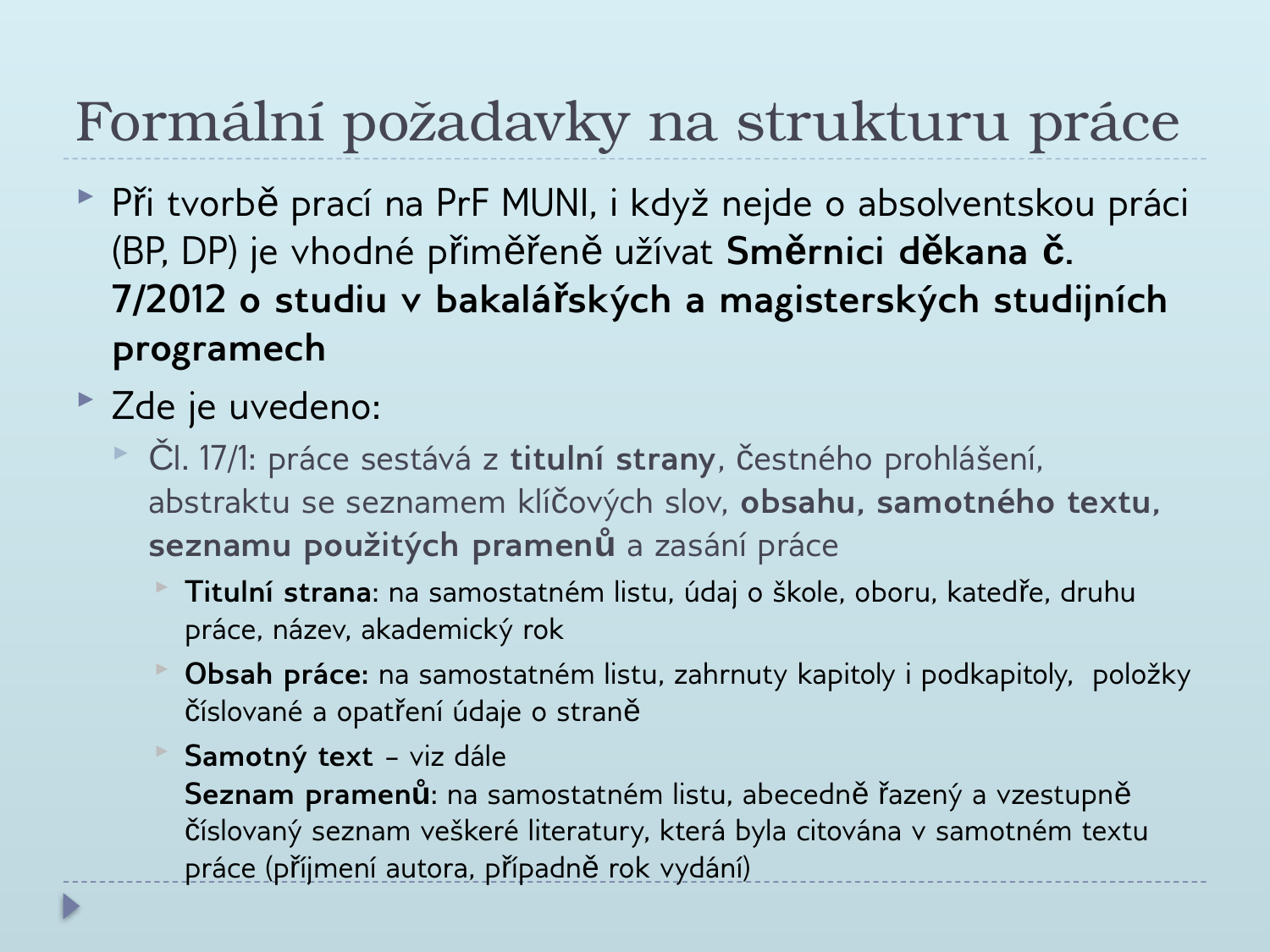

# Formální požadavky na strukturu práce
Při tvorbě prací na PrF MUNI, i když nejde o absolventskou práci (BP, DP) je vhodné přiměřeně užívat Směrnici děkana č. 7/2012 o studiu v bakalářských a magisterských studijních programech
Zde je uvedeno:
Čl. 17/1: práce sestává z titulní strany, čestného prohlášení, abstraktu se seznamem klíčových slov, obsahu, samotného textu, seznamu použitých pramenů a zasání práce
Titulní strana: na samostatném listu, údaj o škole, oboru, katedře, druhu práce, název, akademický rok
Obsah práce: na samostatném listu, zahrnuty kapitoly i podkapitoly,  položky číslované a opatření údaje o straně
Samotný text – viz dále
Seznam pramenů: na samostatném listu, abecedně řazený a vzestupně číslovaný seznam veškeré literatury, která byla citována v samotném textu práce (příjmení autora, případně rok vydání)